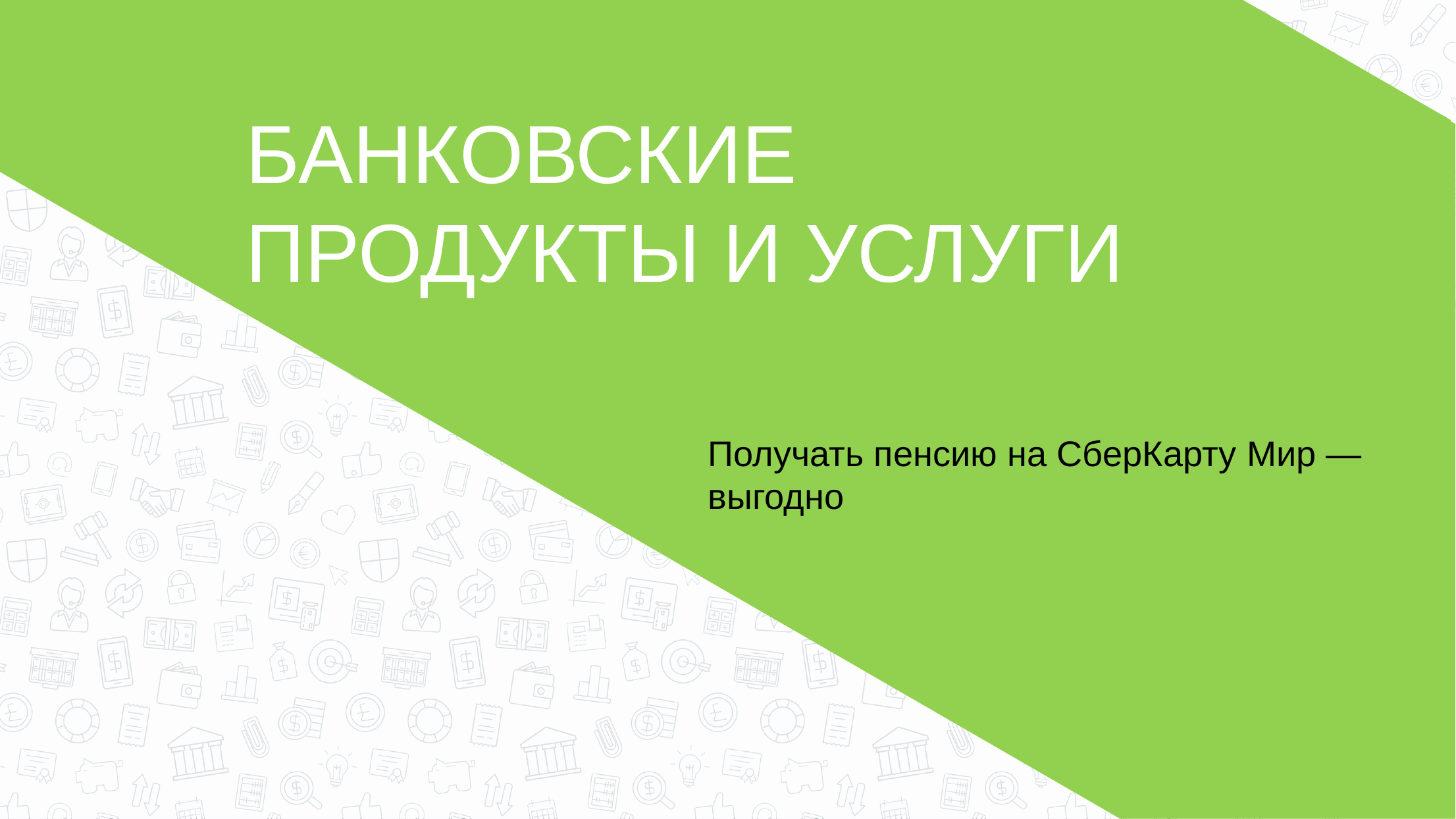

БАНКОВСКИЕ
ПРОДУКТЫ И УСЛУГИ
Получать пенсию на СберКарту Мир — выгодно